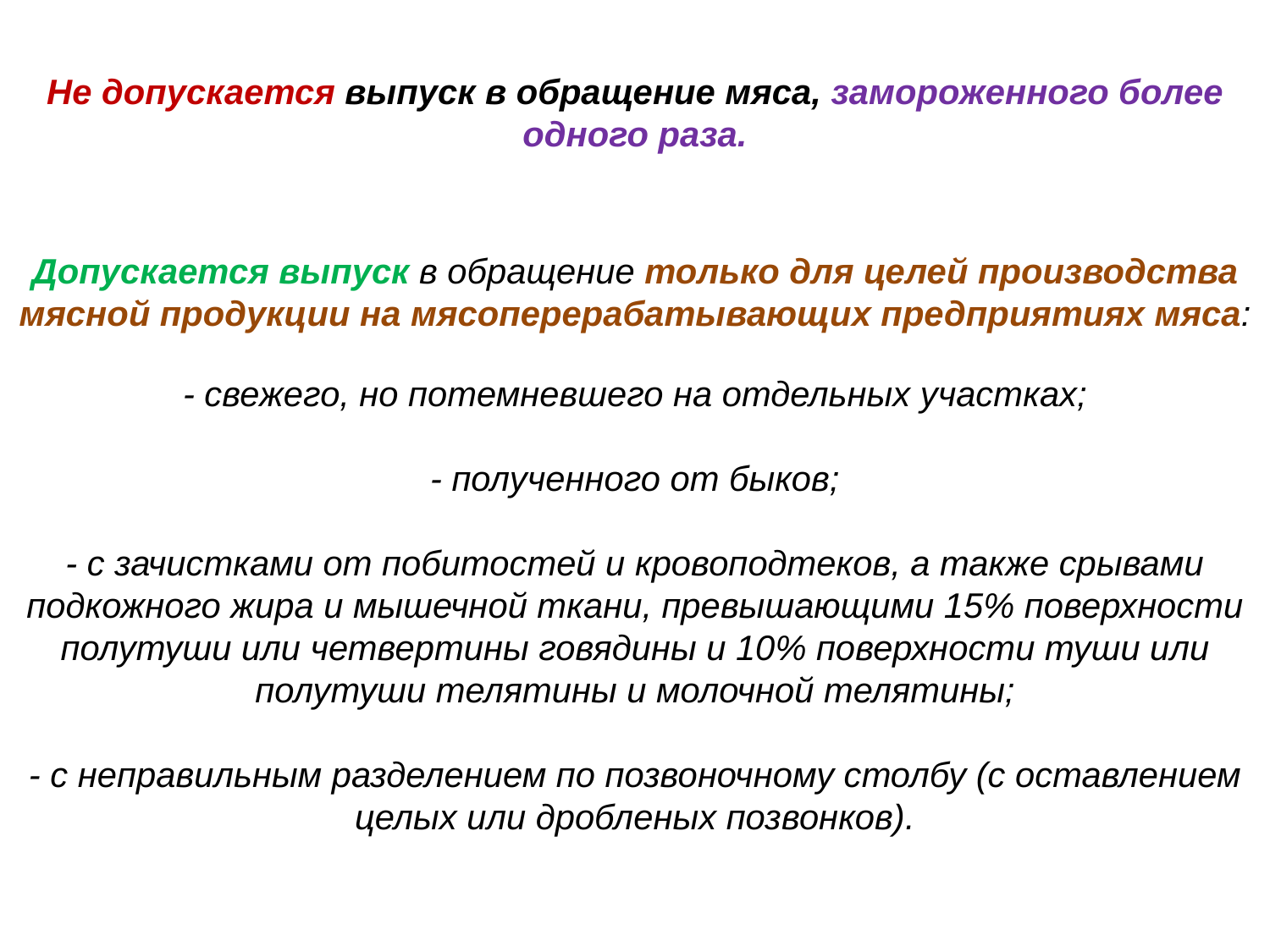

Не допускается выпуск в обращение мяса, замороженного более одного раза.
Допускается выпуск в обращение только для целей производства мясной продукции на мясоперерабатывающих предприятиях мяса:
- свежего, но потемневшего на отдельных участках;
- полученного от быков;
- с зачистками от побитостей и кровоподтеков, а также срывами подкожного жира и мышечной ткани, превышающими 15% поверхности полутуши или четвертины говядины и 10% поверхности туши или полутуши телятины и молочной телятины;
- с неправильным разделением по позвоночному столбу (с оставлением целых или дробленых позвонков).